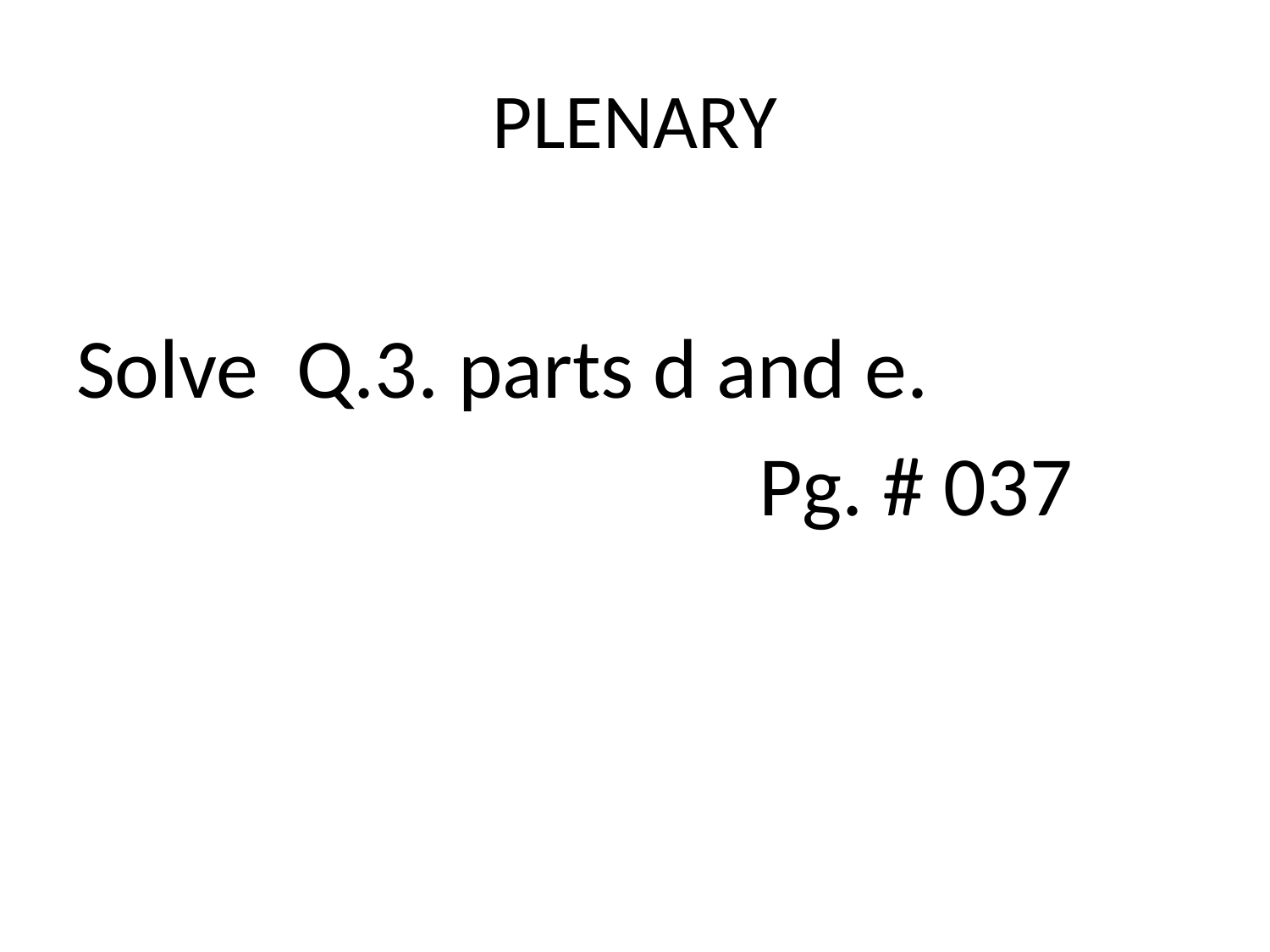

# PLENARY

Solve  Q.3. parts d and e.
     					Pg. # 037